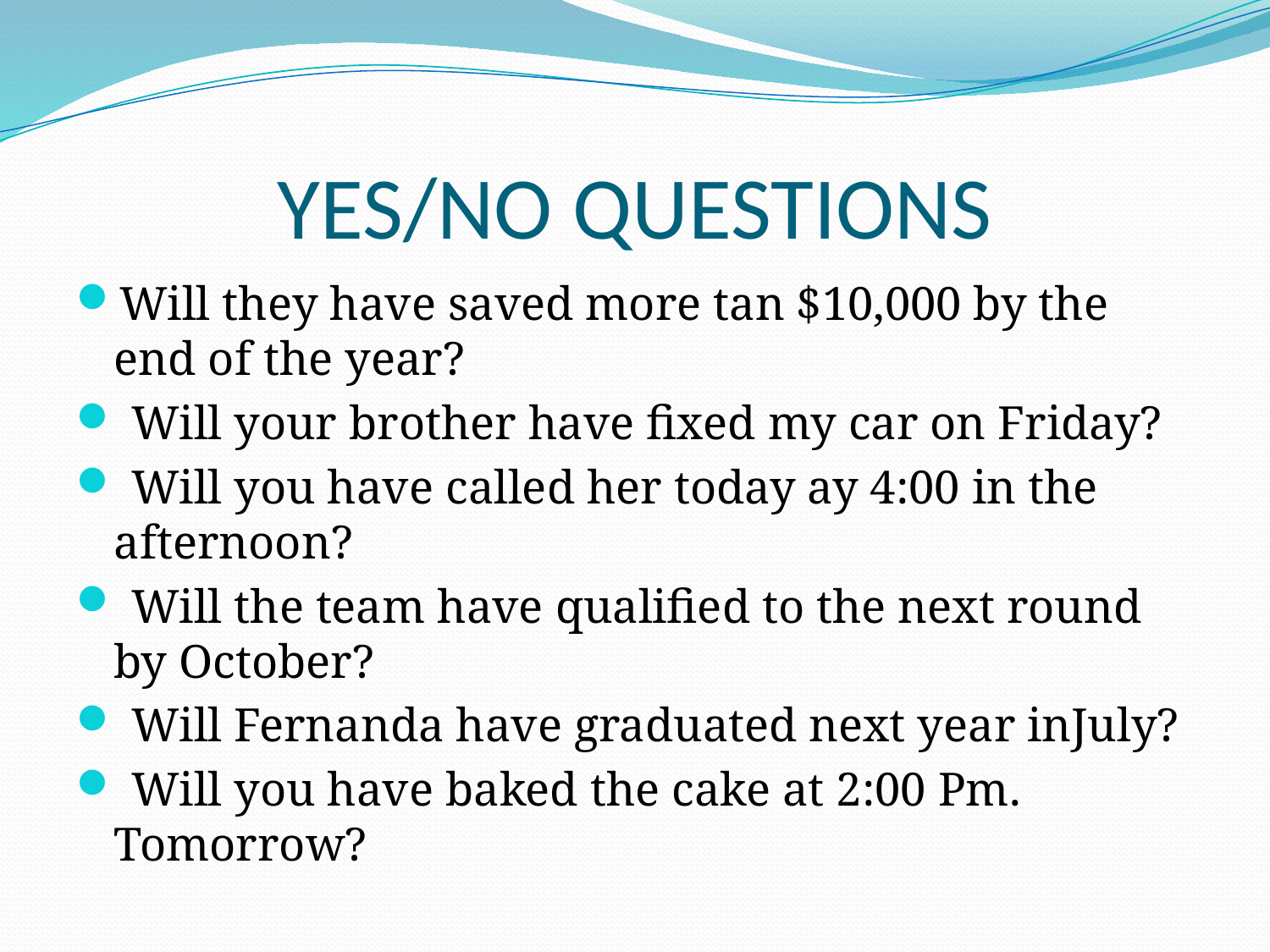

# YES/NO QUESTIONS
Will they have saved more tan $10,000 by the end of the year?
 Will your brother have fixed my car on Friday?
 Will you have called her today ay 4:00 in the afternoon?
 Will the team have qualified to the next round by October?
 Will Fernanda have graduated next year inJuly?
 Will you have baked the cake at 2:00 Pm. Tomorrow?